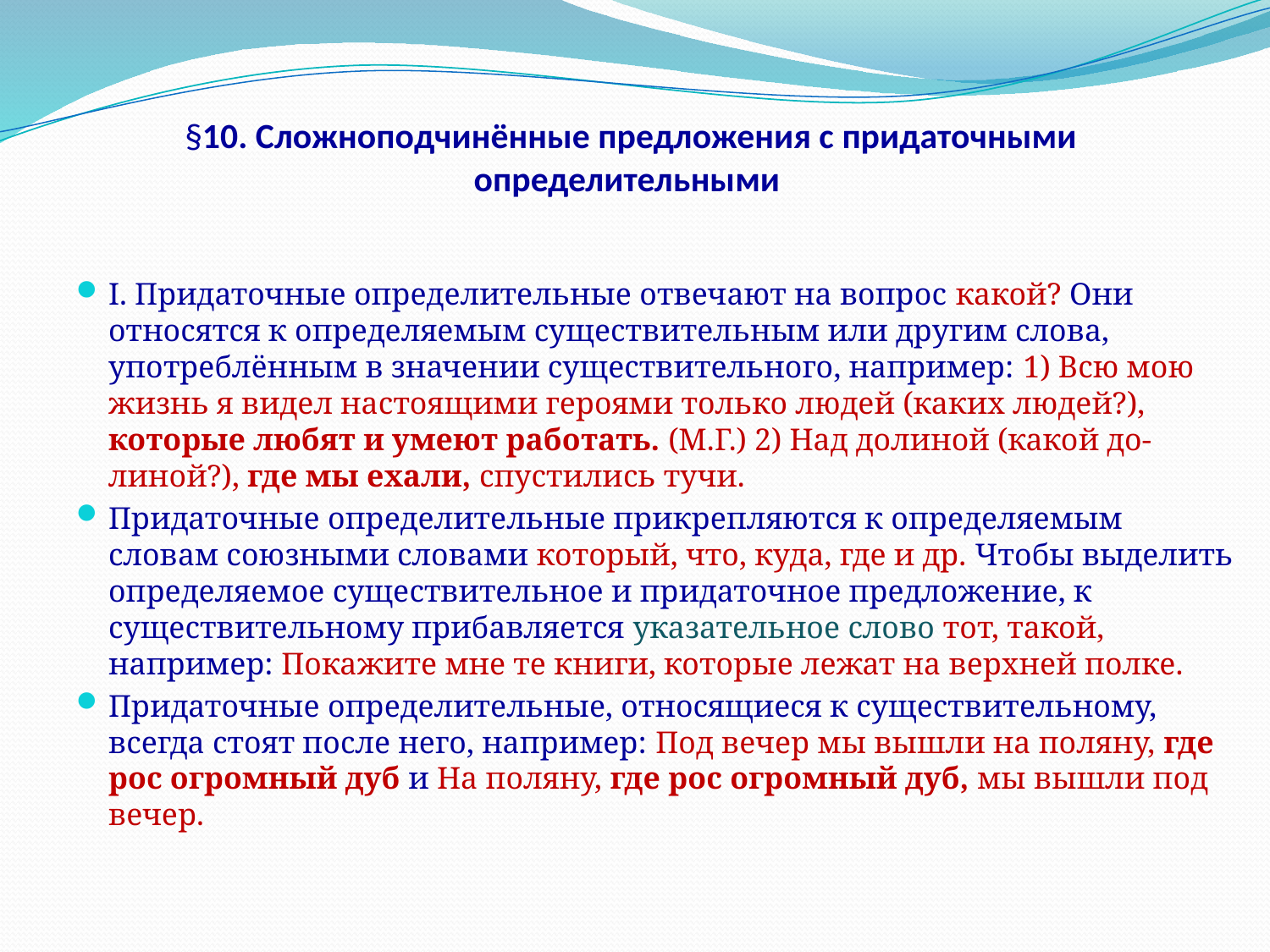

# §10. Сложноподчинённые предложения с придаточными определительными
I. Придаточные определительные отвечают на вопрос какой? Они относятся к определяемым существительным или другим слова, употреблённым в значении существительного, например: 1) Всю мою жизнь я видел настоящими героями только людей (каких людей?), которые любят и умеют работать. (М.Г.) 2) Над долиной (какой до-линой?), где мы ехали, спустились тучи.
Придаточные определительные прикрепляются к определяемым словам союзными словами который, что, куда, где и др. Чтобы выделить определяемое существительное и придаточное предложение, к существительному прибавляется указательное слово тот, такой, например: Покажите мне те книги, которые лежат на верхней полке.
Придаточные определительные, относящиеся к существительному, всегда стоят после него, например: Под вечер мы вышли на поляну, где рос огромный дуб и На поляну, где рос огромный дуб, мы вышли под вечер.